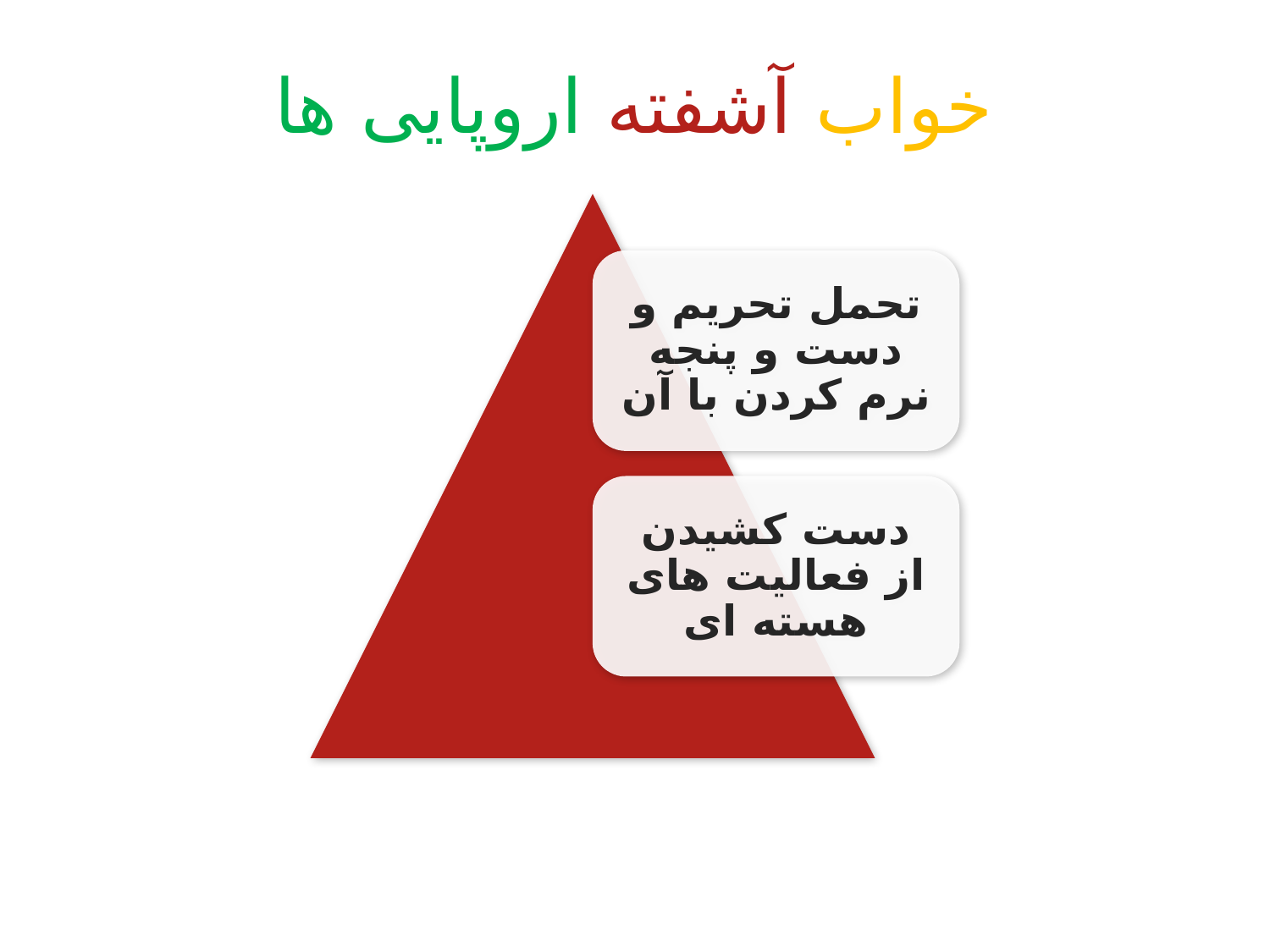

# خواب آشفته اروپایی ها
تحمل تحریم و دست و پنجه نرم کردن با آن
دست کشیدن از فعالیت های هسته ای